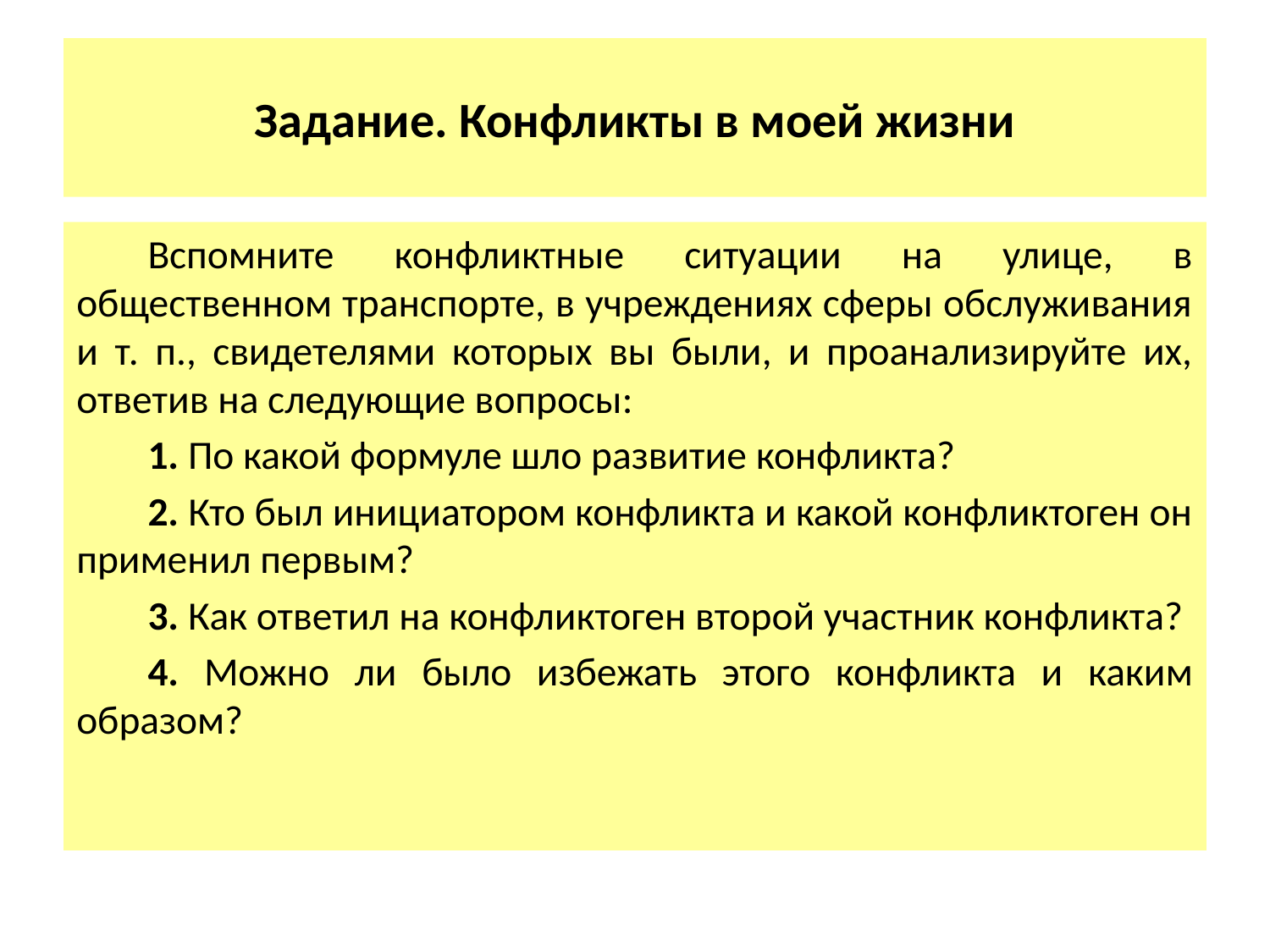

# Задание. Конфликты в моей жизни
Вспомните конфликтные ситуации на улице, в общественном транспорте, в учреждениях сферы обслуживания и т. п., свидетелями которых вы были, и проанализируйте их, ответив на следующие вопросы:
1. По какой формуле шло развитие конфликта?
2. Кто был инициатором конфликта и какой конфликтоген он применил первым?
3. Как ответил на конфликтоген второй участник конфликта?
4. Можно ли было избежать этого конфликта и каким образом?